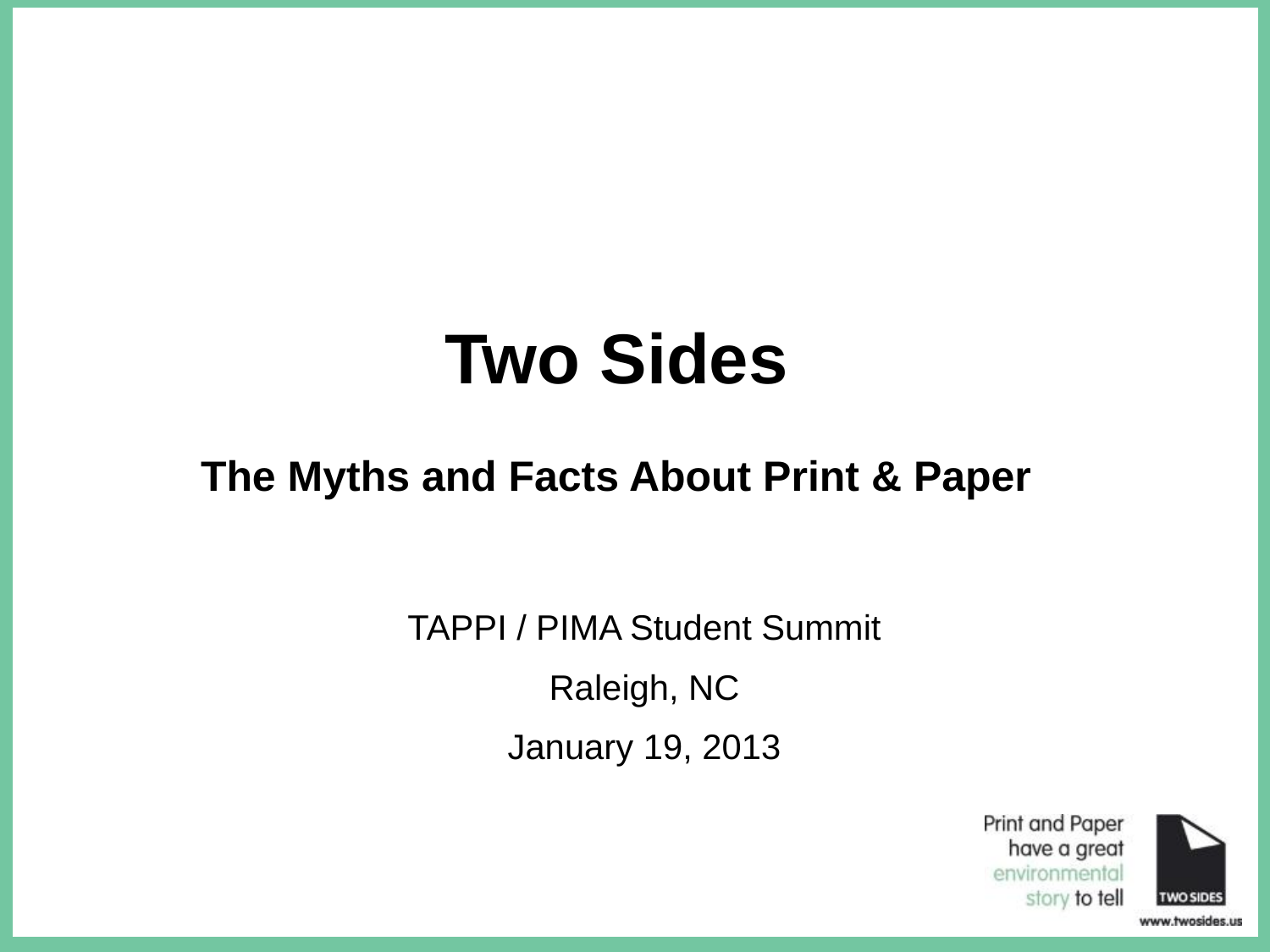

Two Sides

The Myths and Facts About Print & Paper

TAPPI / PIMA Student Summit
Raleigh, NC
January 19, 2013